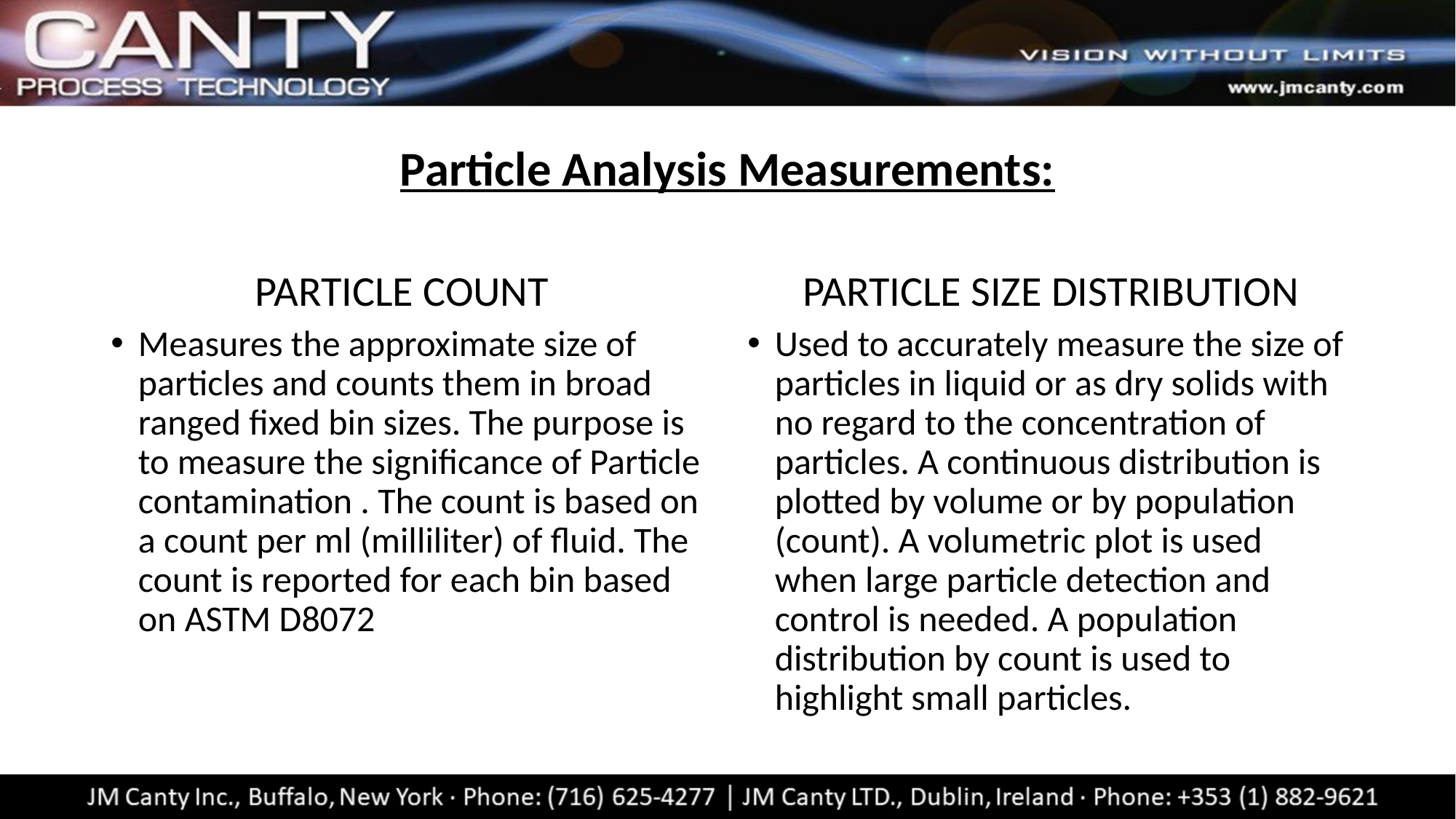

Particle Analysis Measurements:
PARTICLE COUNT
PARTICLE SIZE DISTRIBUTION
Measures the approximate size of particles and counts them in broad ranged fixed bin sizes. The purpose is to measure the significance of Particle contamination . The count is based on a count per ml (milliliter) of fluid. The count is reported for each bin based on ASTM D8072
Used to accurately measure the size of particles in liquid or as dry solids with no regard to the concentration of particles. A continuous distribution is plotted by volume or by population (count). A volumetric plot is used when large particle detection and control is needed. A population distribution by count is used to highlight small particles.